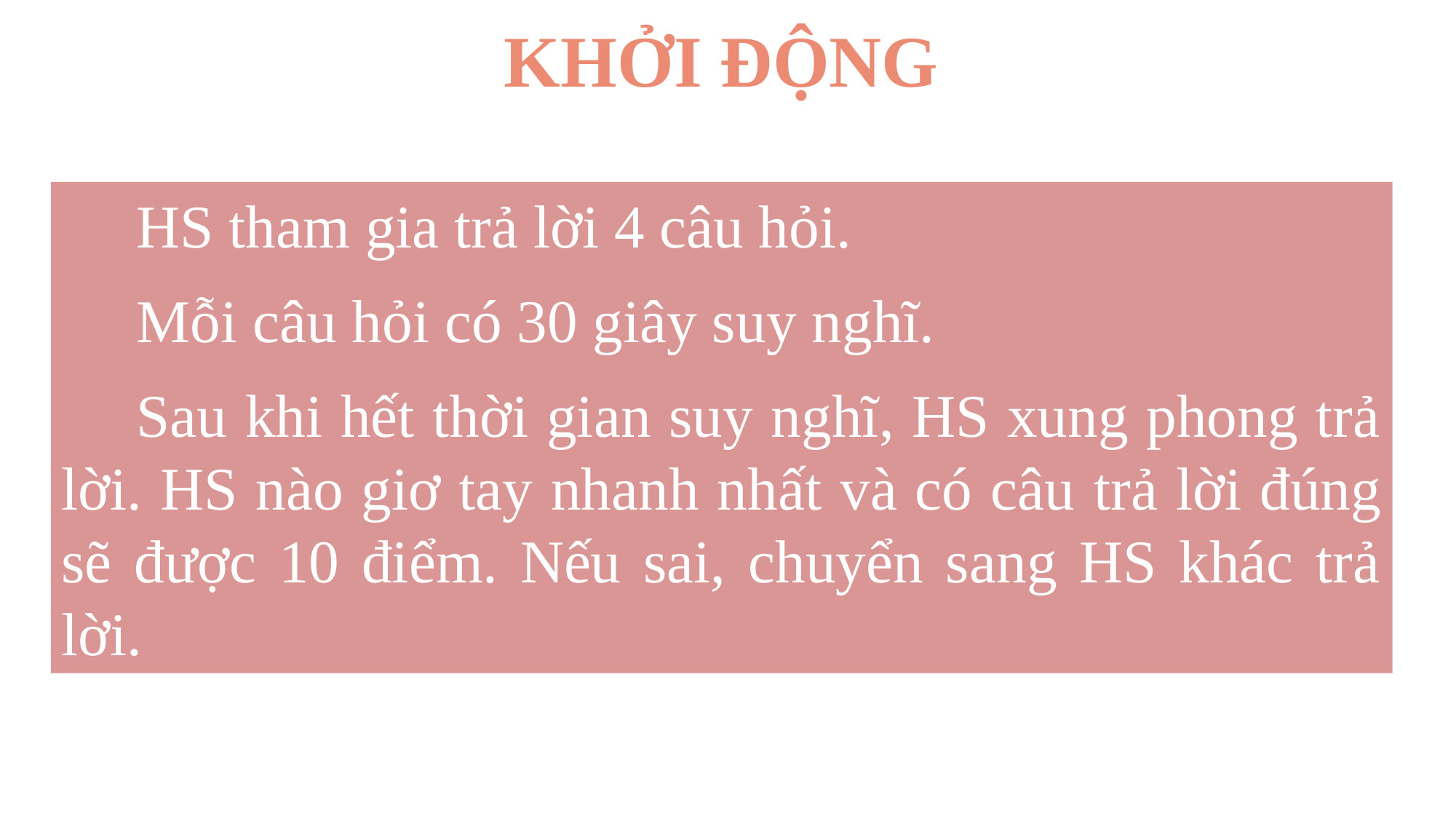

KHỞI ĐỘNG
HS tham gia trả lời 4 câu hỏi.
Mỗi câu hỏi có 30 giây suy nghĩ.
Sau khi hết thời gian suy nghĩ, HS xung phong trả lời. HS nào giơ tay nhanh nhất và có câu trả lời đúng sẽ được 10 điểm. Nếu sai, chuyển sang HS khác trả lời.